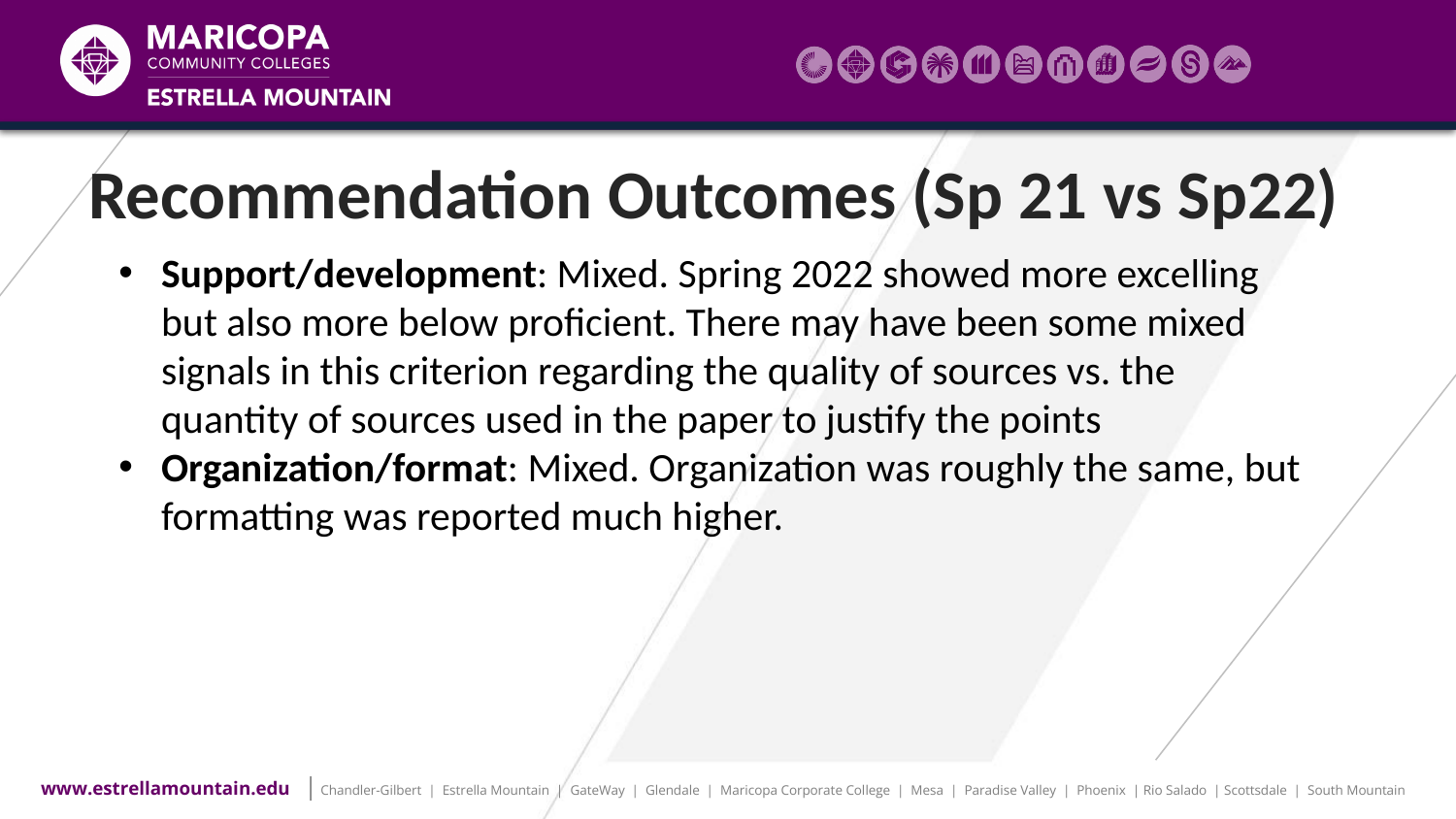

# Recommendation Outcomes (Sp 21 vs Sp22)

Support/development: Mixed. Spring 2022 showed more excelling but also more below proficient. There may have been some mixed signals in this criterion regarding the quality of sources vs. the quantity of sources used in the paper to justify the points
Organization/format: Mixed. Organization was roughly the same, but formatting was reported much higher.